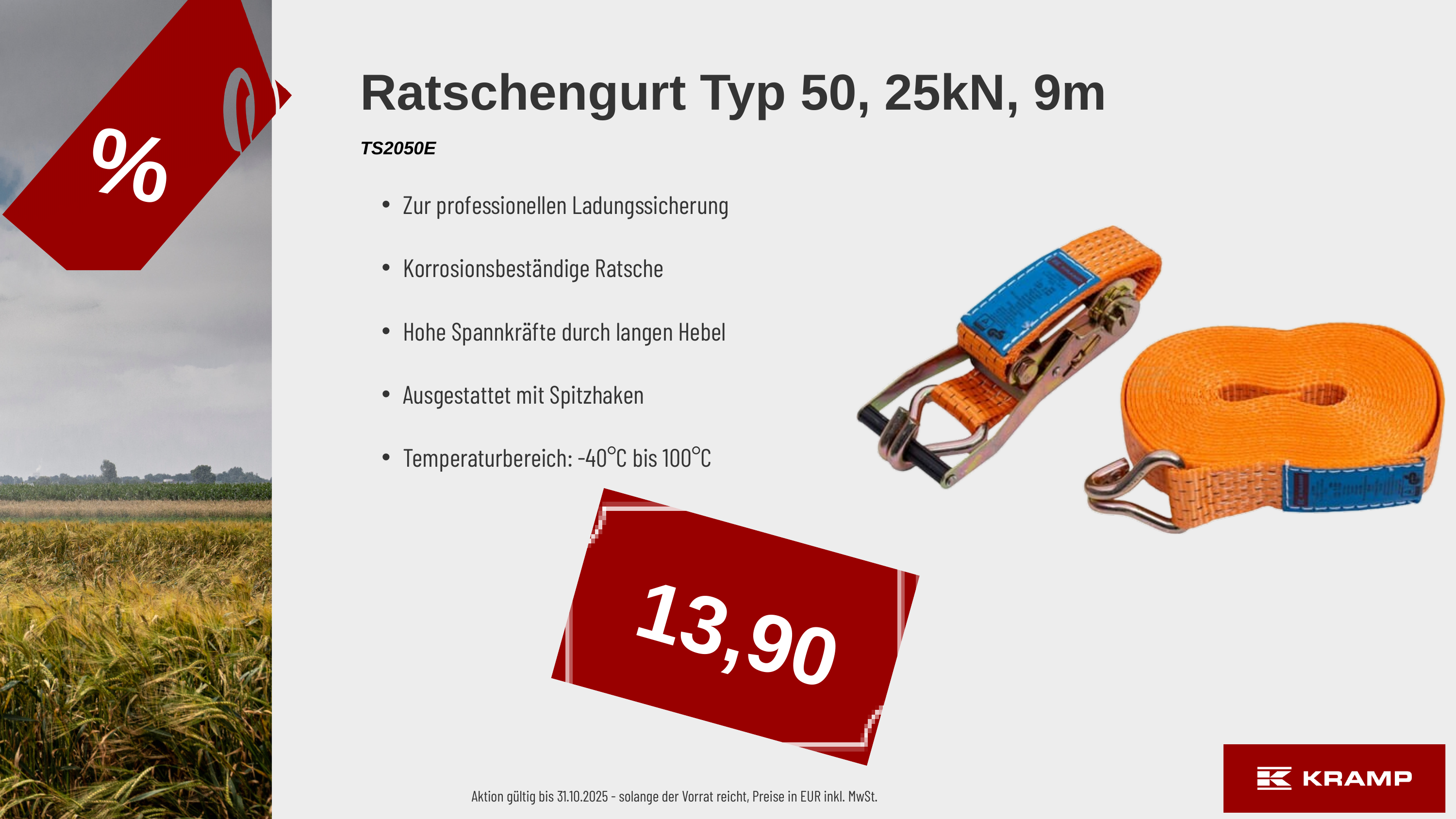

Ratschengurt Typ 50, 25kN, 9m
%
TS2050E
Zur professionellen Ladungssicherung
Korrosionsbeständige Ratsche
Hohe Spannkräfte durch langen Hebel
Ausgestattet mit Spitzhaken
Temperaturbereich: -40°C bis 100°C

13,90

Aktion gültig bis 31.10.2025 - solange der Vorrat reicht, Preise in EUR inkl. MwSt.